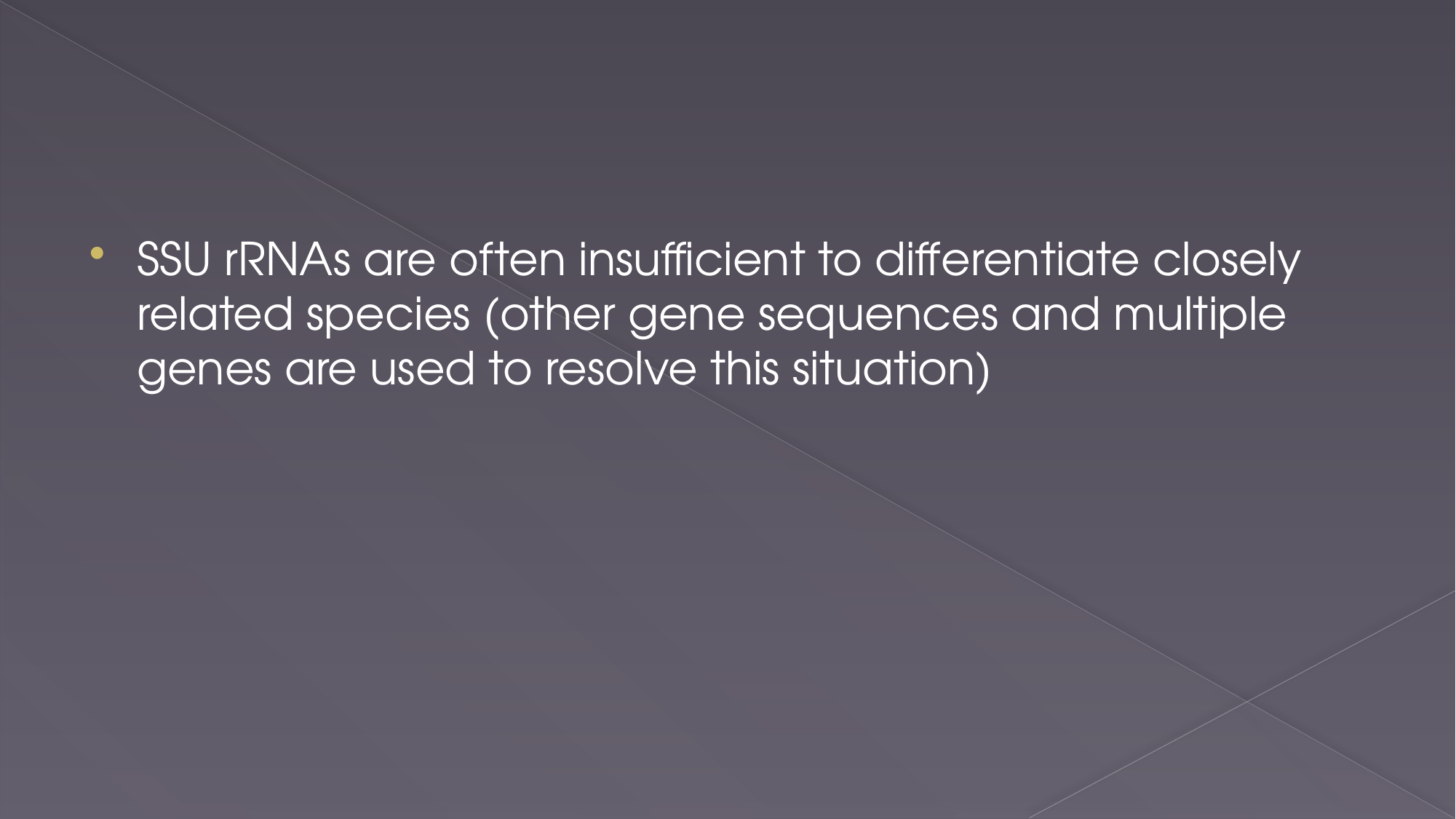

SSU rRNAs are often insufficient to differentiate closely related species (other gene sequences and multiple genes are used to resolve this situation)